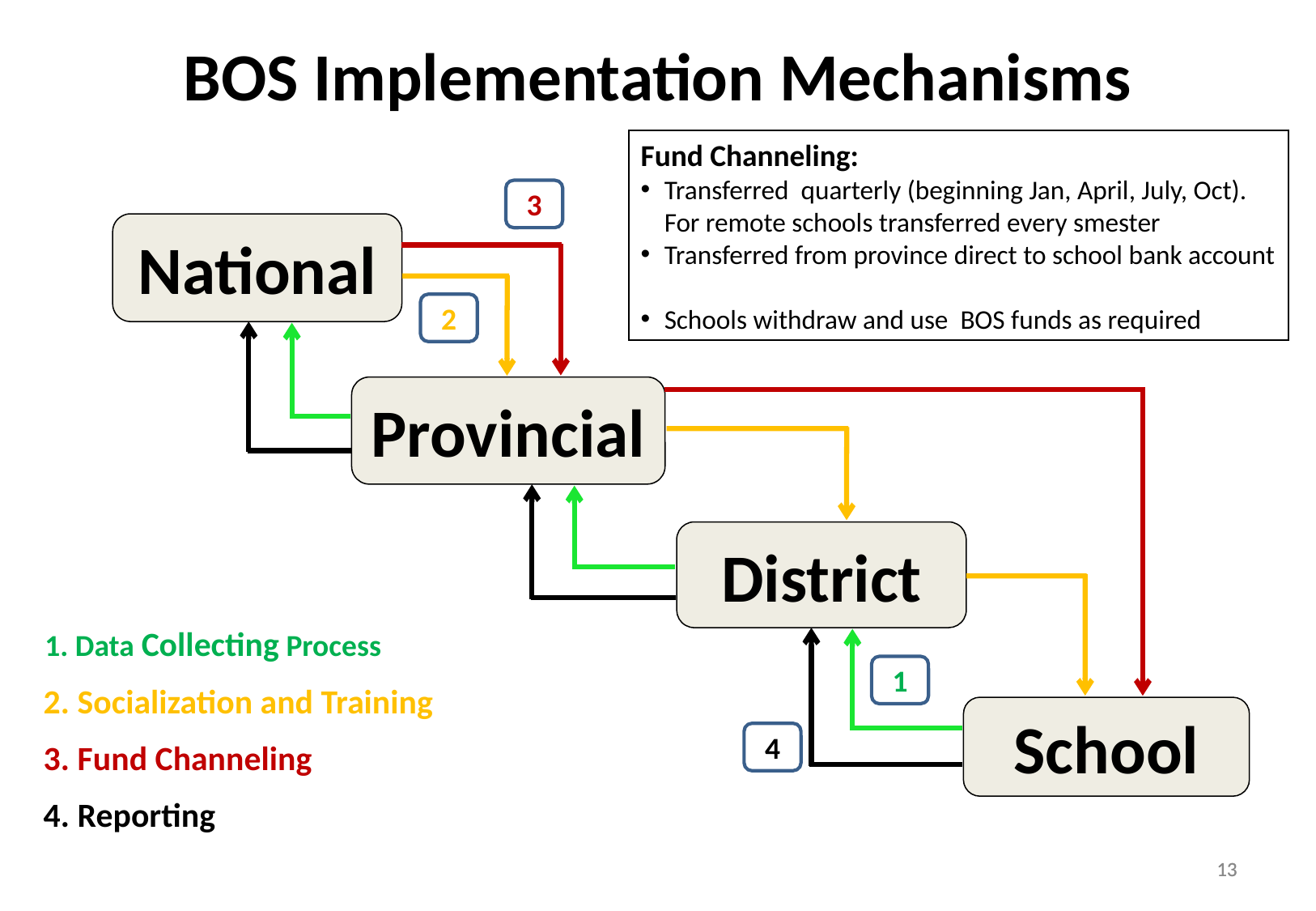

BOS Implementation Mechanisms
Fund Channeling:
Transferred  quarterly (beginning Jan, April, July, Oct). For remote schools transferred every smester
Transferred from province direct to school bank account
Schools withdraw and use  BOS funds as required
3
National
2
Provincial
District
1. Data Collecting Process
1
2. Socialization and Training
School
4
3. Fund Channeling
4. Reporting
13
13